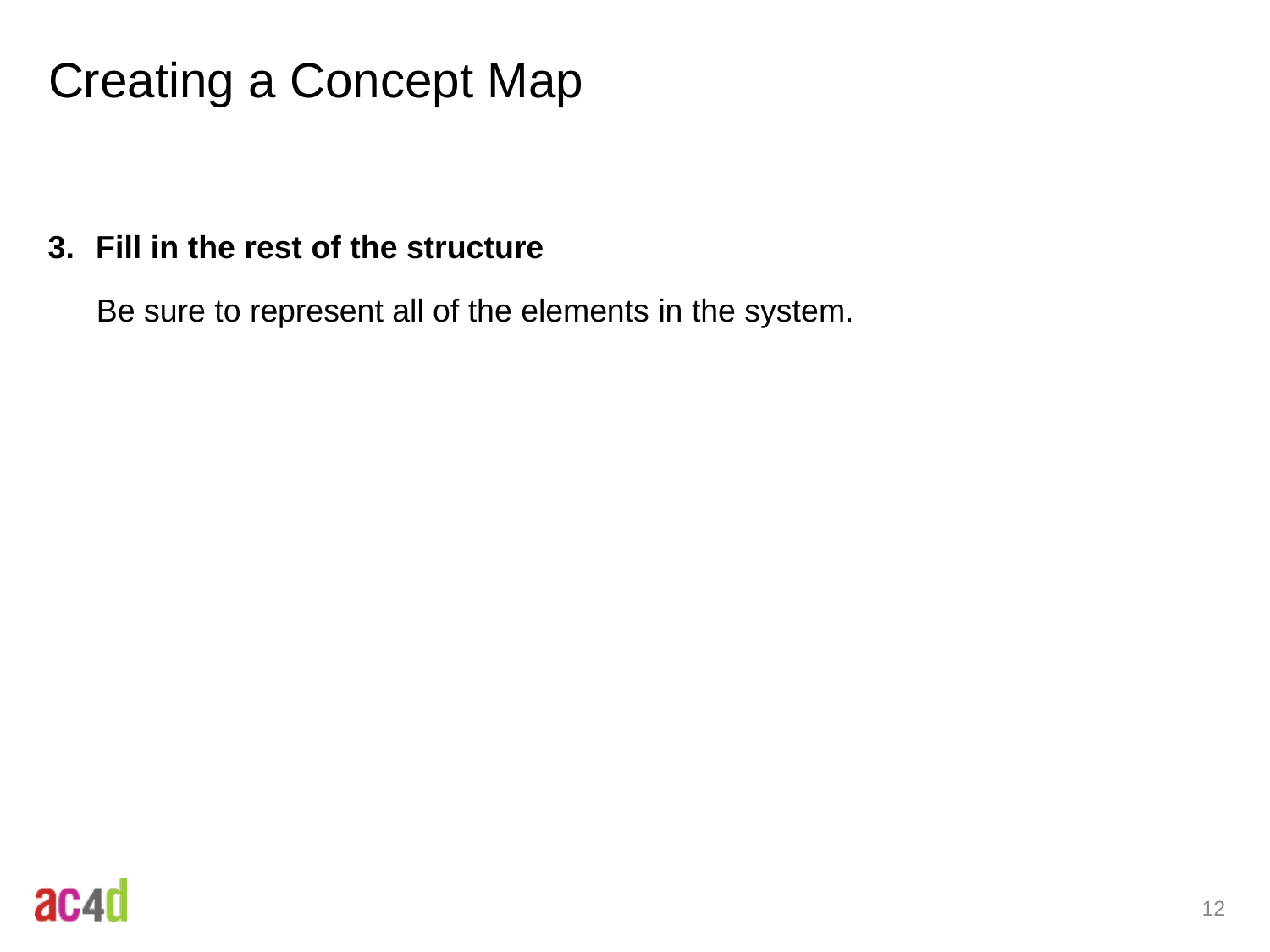

# Creating a Concept Map
Fill in the rest of the structure
Be sure to represent all of the elements in the system.
12